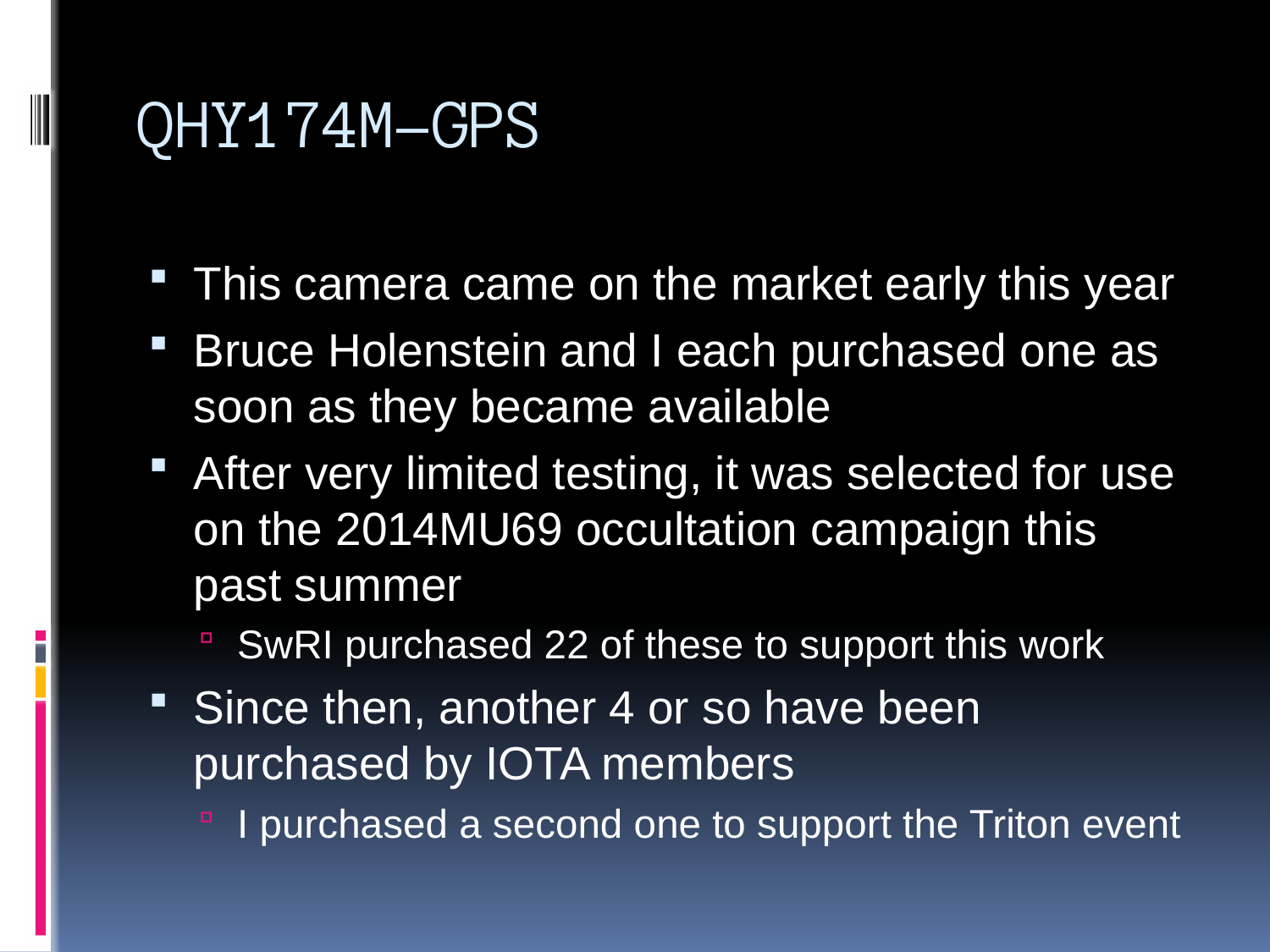

# QHY174M-GPS
This camera came on the market early this year
Bruce Holenstein and I each purchased one as soon as they became available
After very limited testing, it was selected for use on the 2014MU69 occultation campaign this past summer
SwRI purchased 22 of these to support this work
Since then, another 4 or so have been purchased by IOTA members
I purchased a second one to support the Triton event